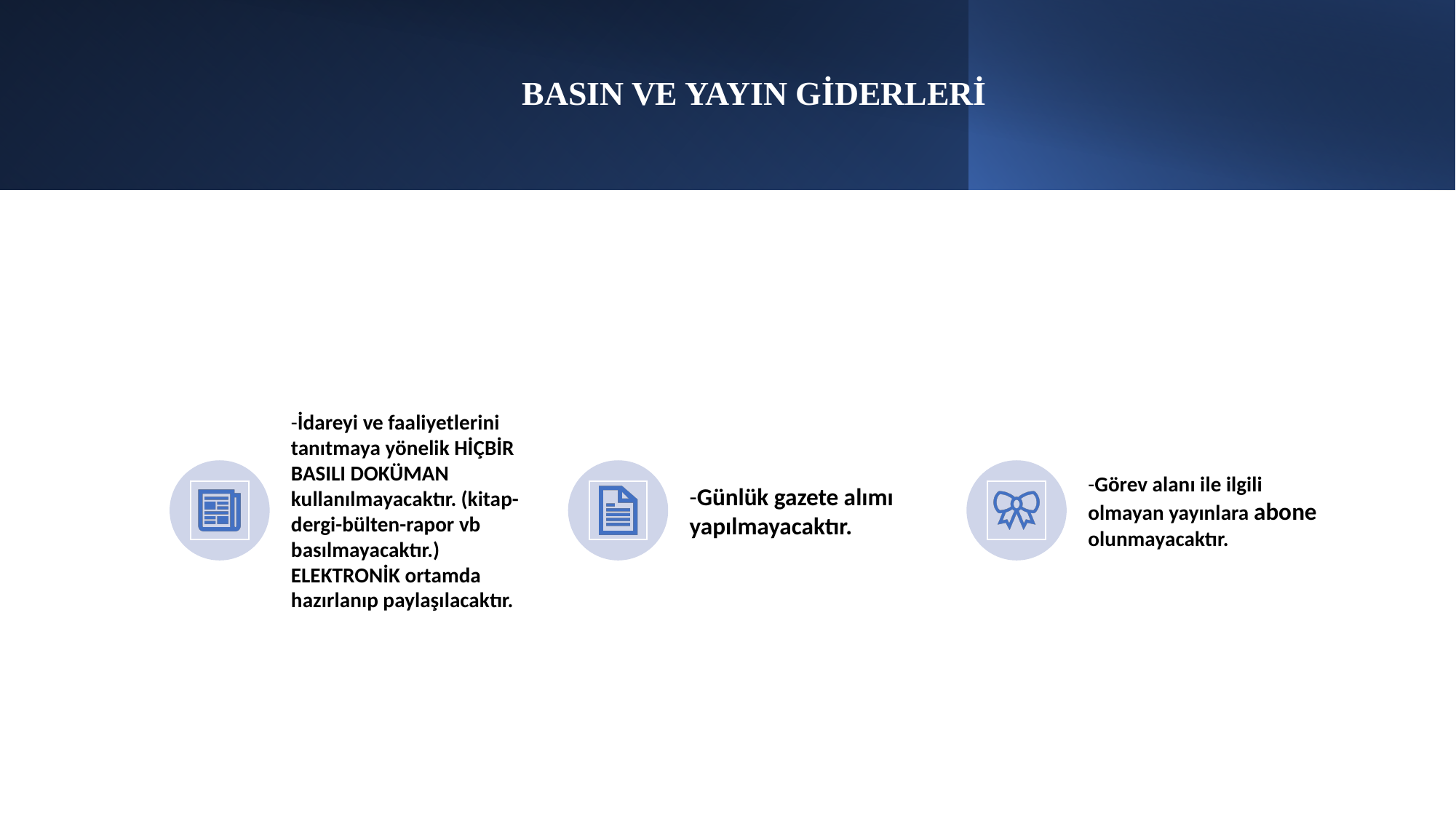

# BASIN VE YAYIN GİDERLERİ
-İdareyi ve faaliyetlerini tanıtmaya yönelik HİÇBİR BASILI DOKÜMAN kullanılmayacaktır. (kitap-dergi-bülten-rapor vb basılmayacaktır.) ELEKTRONİK ortamda hazırlanıp paylaşılacaktır.
-Günlük gazete alımı yapılmayacaktır.
-Görev alanı ile ilgili olmayan yayınlara abone olunmayacaktır.